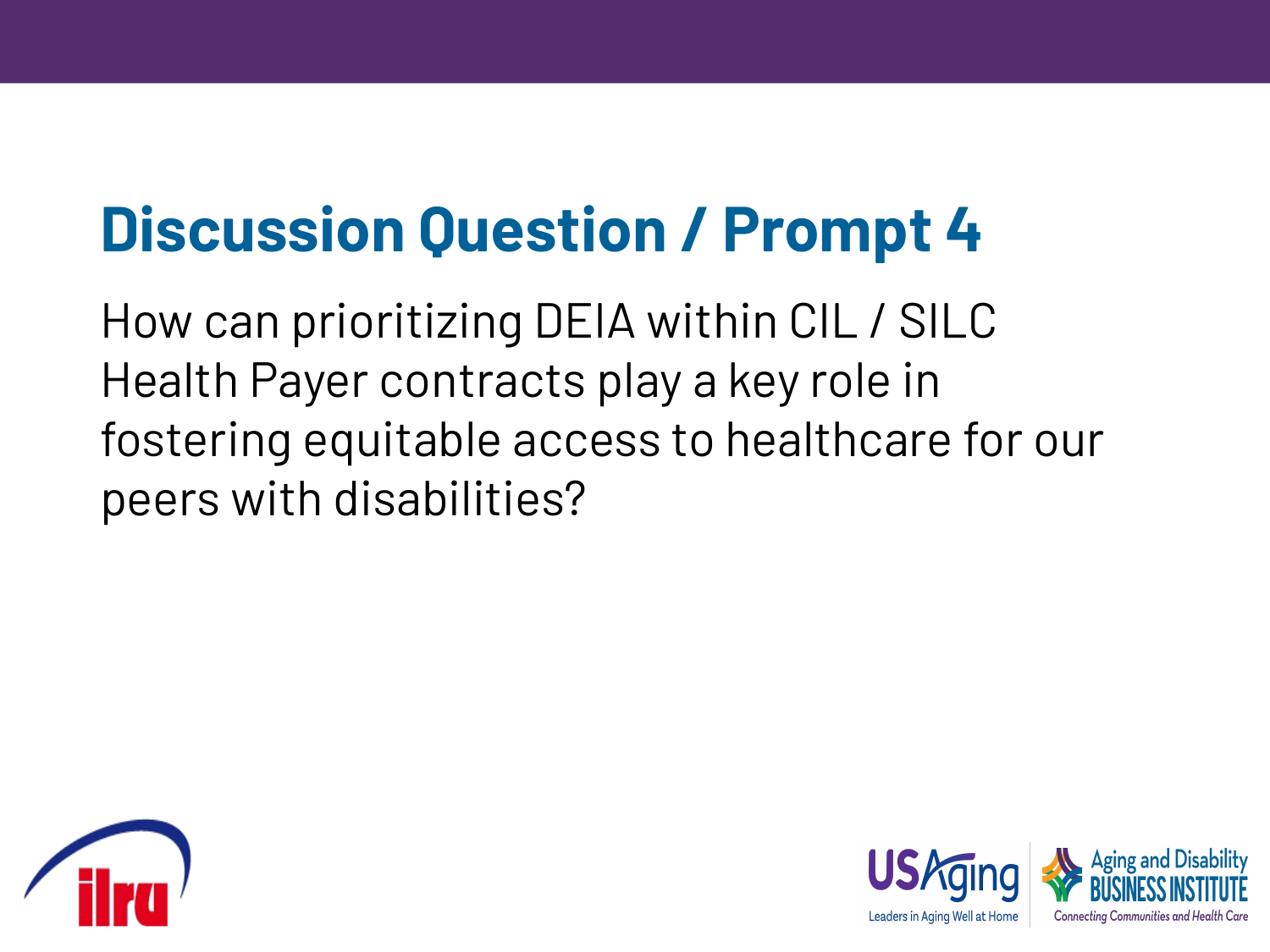

# Discussion Question / Prompt 4
How can prioritizing DEIA within CIL / SILC Health Payer contracts play a key role in fostering equitable access to healthcare for our peers with disabilities?